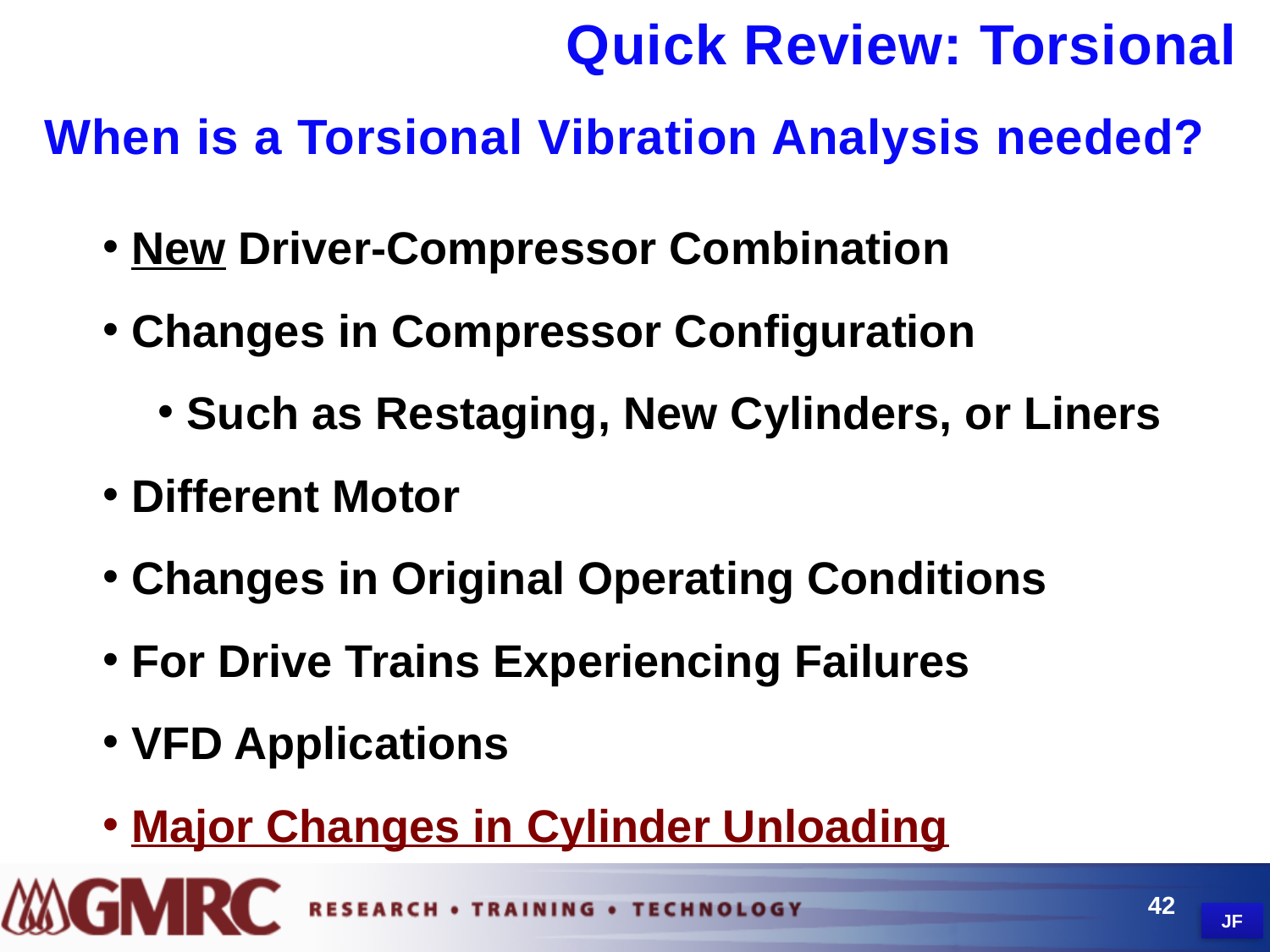

Quick Review: Torsional
When is a Torsional Vibration Analysis needed?
 New Driver-Compressor Combination
 Changes in Compressor Configuration
 Such as Restaging, New Cylinders, or Liners
 Different Motor
 Changes in Original Operating Conditions
 For Drive Trains Experiencing Failures
 VFD Applications
 Major Changes in Cylinder Unloading

42
JF